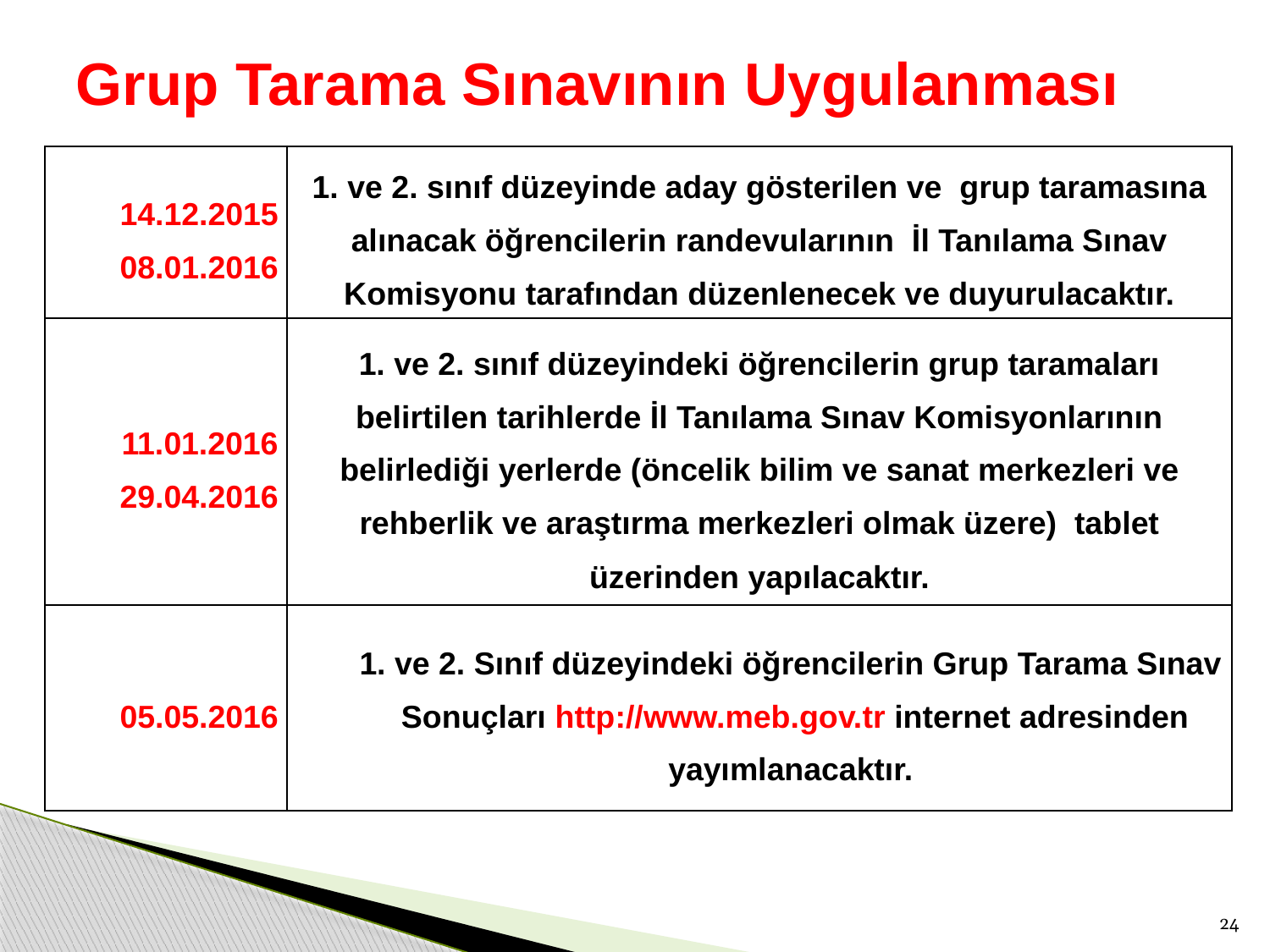

# Grup Tarama Sınavının Uygulanması
| 14.12.2015 08.01.2016 | 1. ve 2. sınıf düzeyinde aday gösterilen ve grup taramasına alınacak öğrencilerin randevularının İl Tanılama Sınav Komisyonu tarafından düzenlenecek ve duyurulacaktır. |
| --- | --- |
| 11.01.2016 29.04.2016 | 1. ve 2. sınıf düzeyindeki öğrencilerin grup taramaları belirtilen tarihlerde İl Tanılama Sınav Komisyonlarının belirlediği yerlerde (öncelik bilim ve sanat merkezleri ve rehberlik ve araştırma merkezleri olmak üzere) tablet üzerinden yapılacaktır. |
| 05.05.2016 | 1. ve 2. Sınıf düzeyindeki öğrencilerin Grup Tarama Sınav Sonuçları http://www.meb.gov.tr internet adresinden yayımlanacaktır. |
24